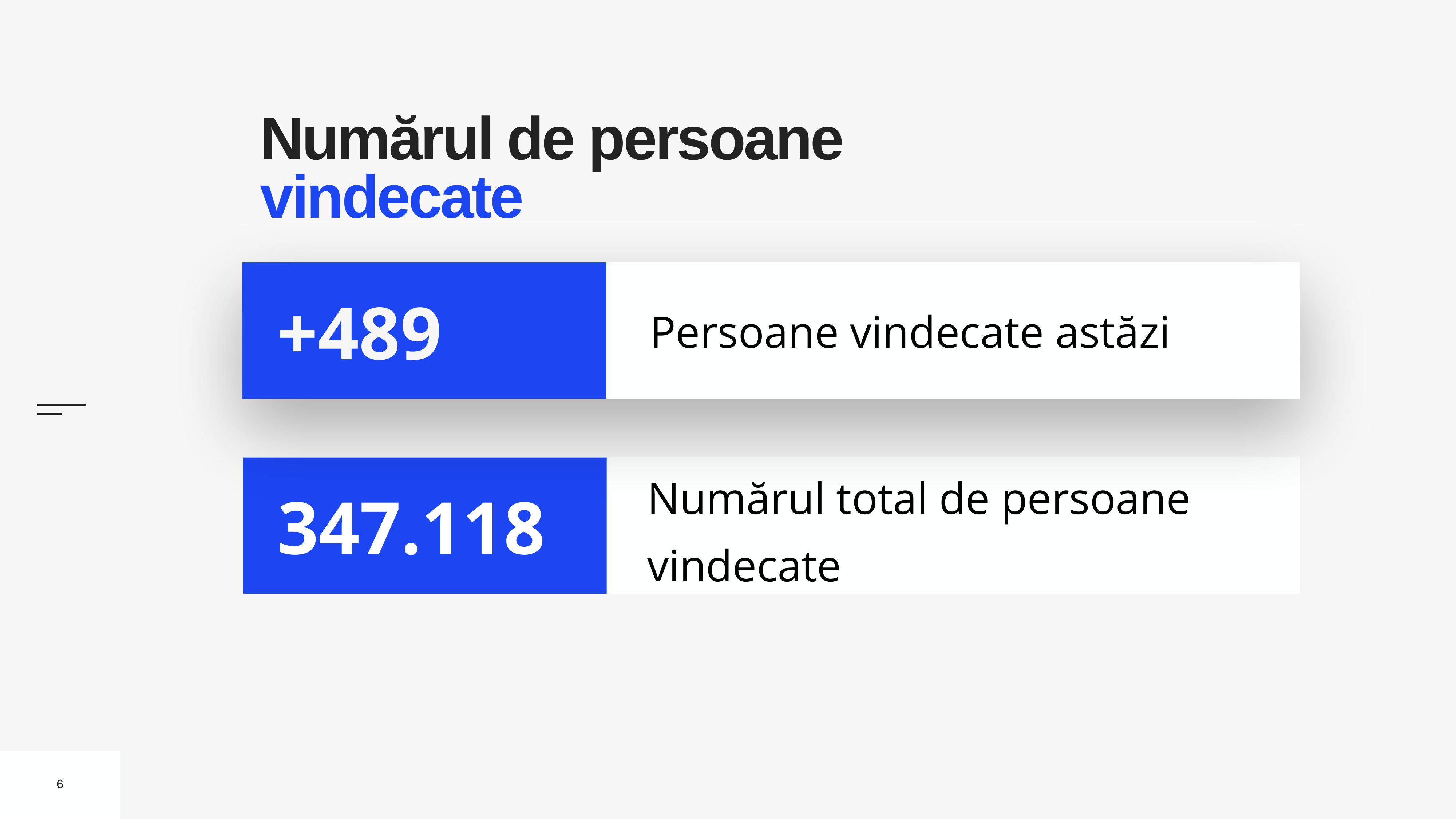

# Numărul de persoane vindecate

Persoane vindecate astăzi

+489

Numărul total de persoane vindecate

347.118
6
6